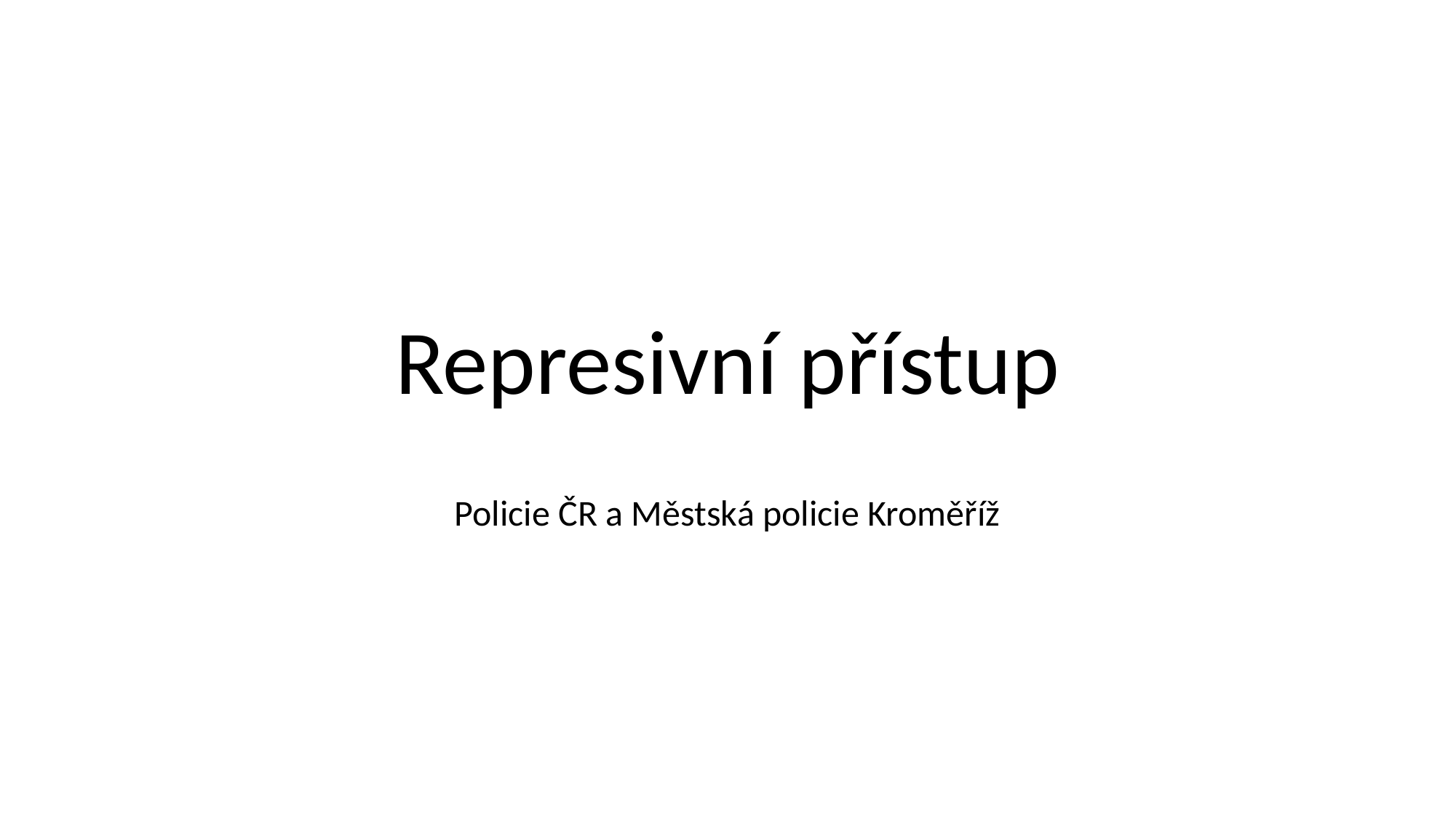

# Represivní přístup

Policie ČR a Městská policie Kroměříž